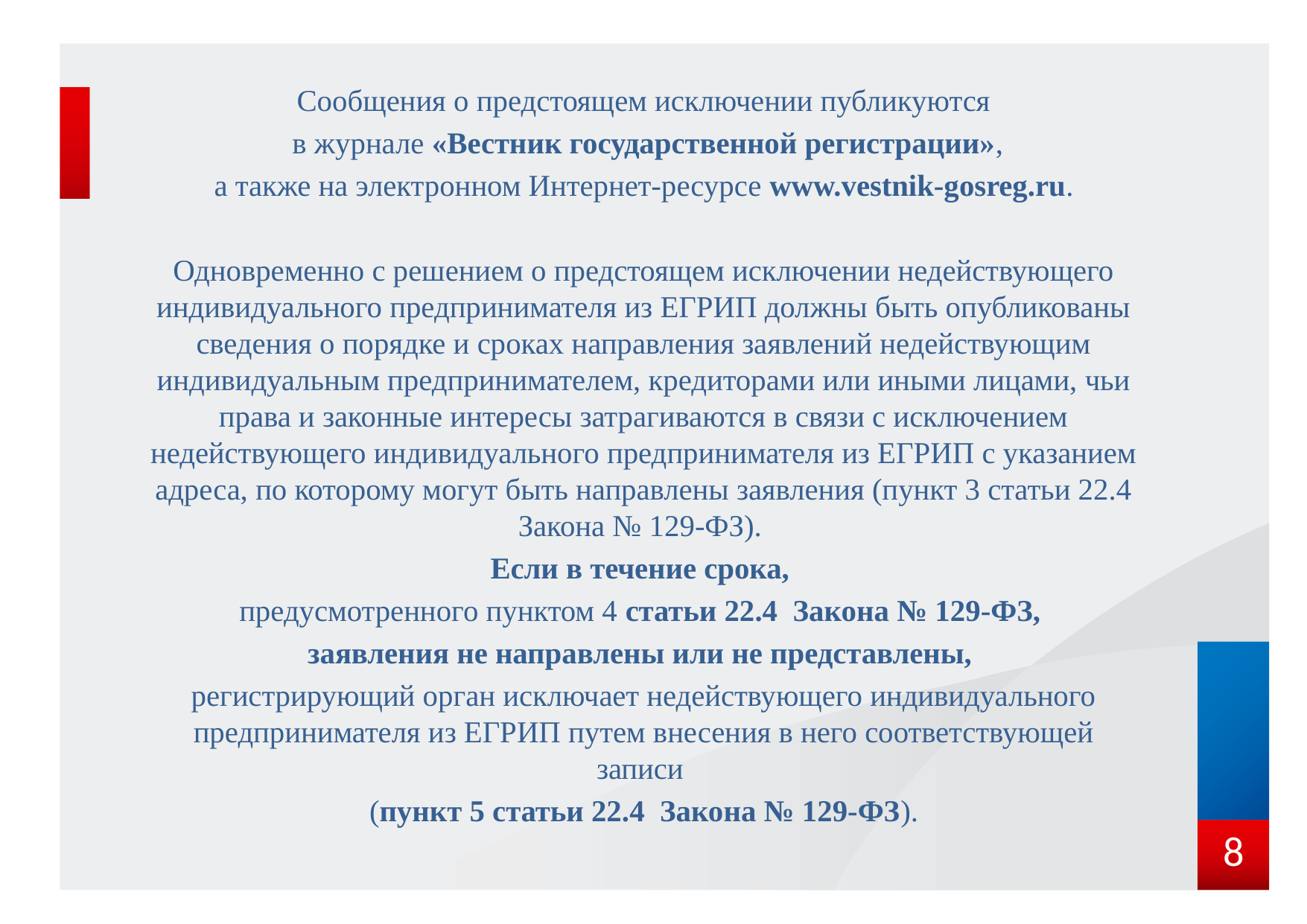

Сообщения о предстоящем исключении публикуются
 в журнале «Вестник государственной регистрации»,
 а также на электронном Интернет-ресурсе www.vestnik-gosreg.ru.

Одновременно с решением о предстоящем исключении недействующего индивидуального предпринимателя из ЕГРИП должны быть опубликованы сведения о порядке и сроках направления заявлений недействующим индивидуальным предпринимателем, кредиторами или иными лицами, чьи права и законные интересы затрагиваются в связи с исключением недействующего индивидуального предпринимателя из ЕГРИП с указанием адреса, по которому могут быть направлены заявления (пункт 3 статьи 22.4 Закона № 129-ФЗ).
Если в течение срока,
предусмотренного пунктом 4 статьи 22.4  Закона № 129-ФЗ,
заявления не направлены или не представлены,
регистрирующий орган исключает недействующего индивидуального предпринимателя из ЕГРИП путем внесения в него соответствующей записи
(пункт 5 статьи 22.4  Закона № 129-ФЗ).
8